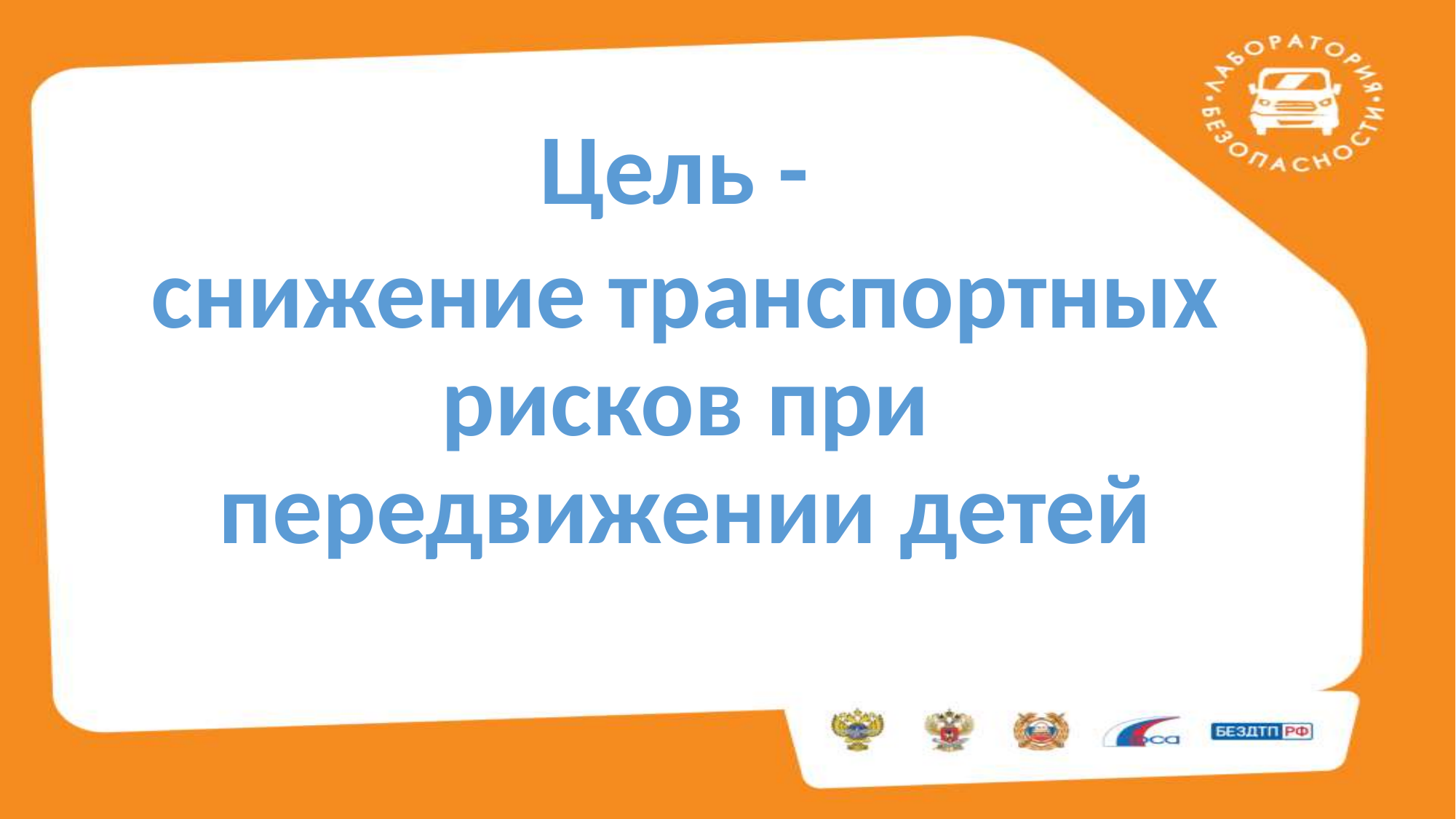

Цель -
снижение транспортных рисков при передвижении детей